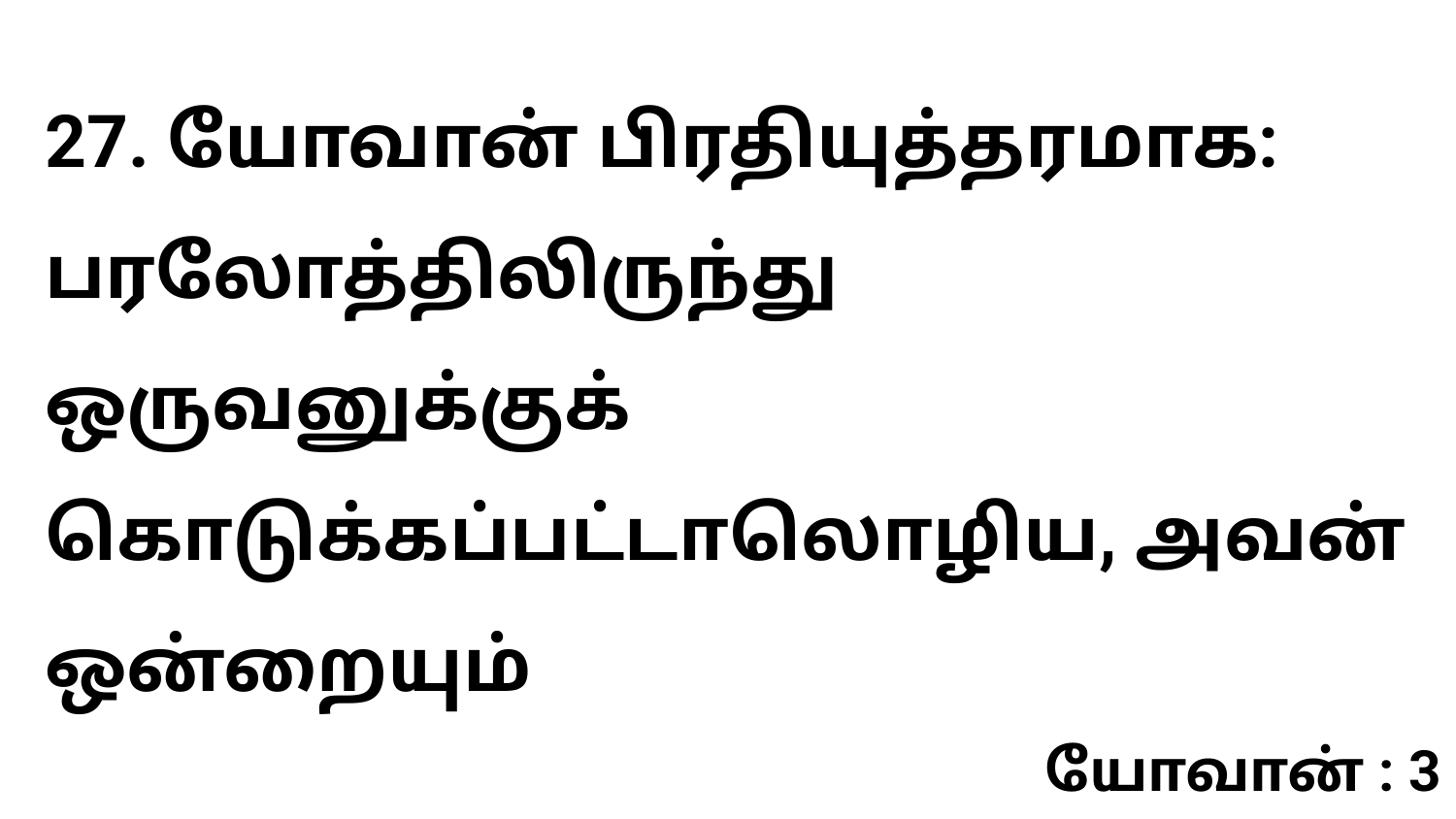

27. யோவான் பிரதியுத்தரமாக: பரலோத்திலிருந்து ஒருவனுக்குக் கொடுக்கப்பட்டாலொழிய, அவன் ஒன்றையும்
யோவான் : 3